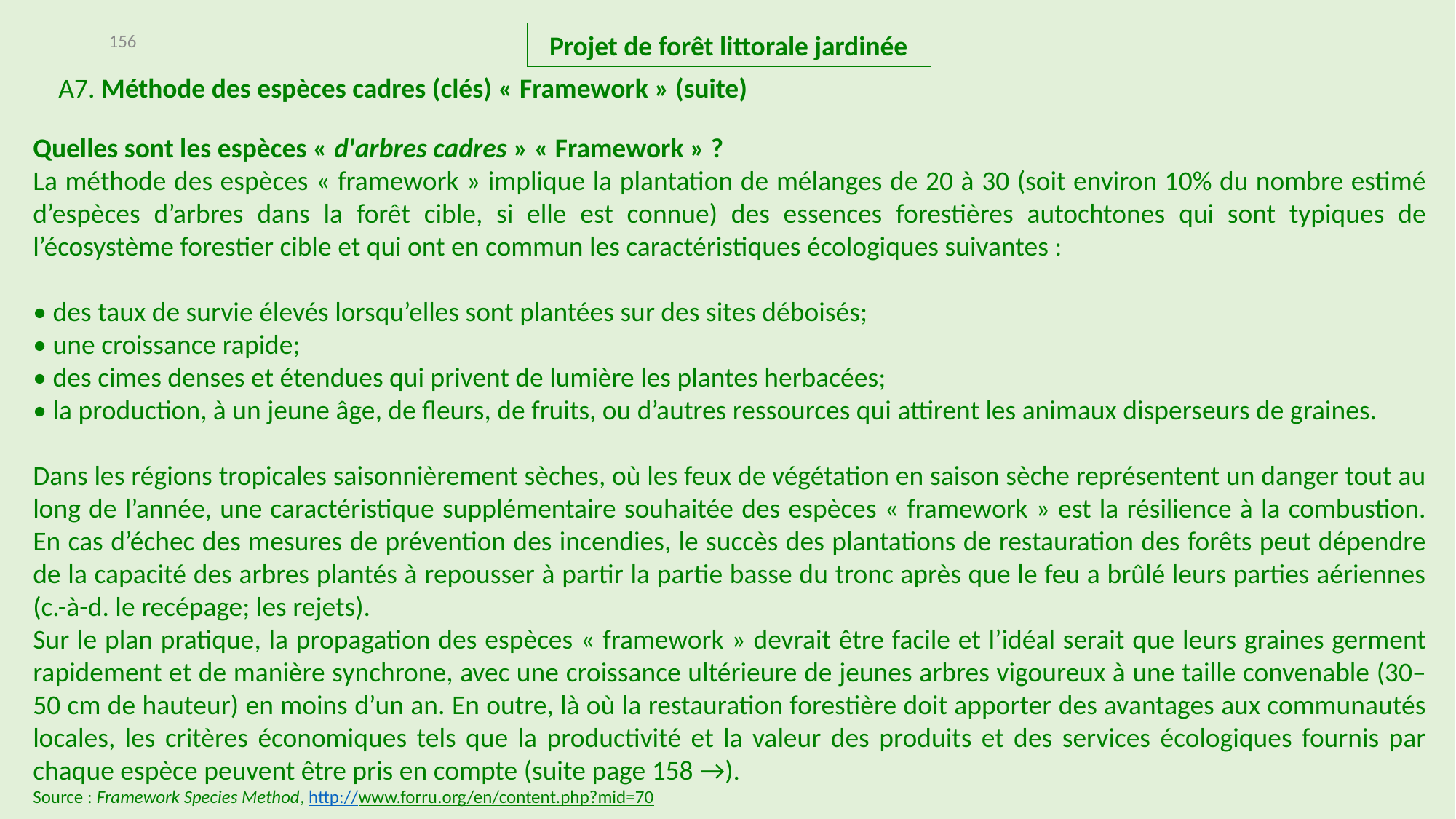

156
Projet de forêt littorale jardinée
A7. Méthode des espèces cadres (clés) « Framework » (suite)
Quelles sont les espèces « d'arbres cadres » « Framework » ?
La méthode des espèces « framework » implique la plantation de mélanges de 20 à 30 (soit environ 10% du nombre estimé d’espèces d’arbres dans la forêt cible, si elle est connue) des essences forestières autochtones qui sont typiques de l’écosystème forestier cible et qui ont en commun les caractéristiques écologiques suivantes :

• des taux de survie élevés lorsqu’elles sont plantées sur des sites déboisés;
• une croissance rapide;
• des cimes denses et étendues qui privent de lumière les plantes herbacées;
• la production, à un jeune âge, de fleurs, de fruits, ou d’autres ressources qui attirent les animaux disperseurs de graines.

Dans les régions tropicales saisonnièrement sèches, où les feux de végétation en saison sèche représentent un danger tout au long de l’année, une caractéristique supplémentaire souhaitée des espèces « framework » est la résilience à la combustion. En cas d’échec des mesures de prévention des incendies, le succès des plantations de restauration des forêts peut dépendre de la capacité des arbres plantés à repousser à partir la partie basse du tronc après que le feu a brûlé leurs parties aériennes (c.-à-d. le recépage; les rejets).
Sur le plan pratique, la propagation des espèces « framework » devrait être facile et l’idéal serait que leurs graines germent rapidement et de manière synchrone, avec une croissance ultérieure de jeunes arbres vigoureux à une taille convenable (30–50 cm de hauteur) en moins d’un an. En outre, là où la restauration forestière doit apporter des avantages aux communautés locales, les critères économiques tels que la productivité et la valeur des produits et des services écologiques fournis par chaque espèce peuvent être pris en compte (suite page 158 →).
Source : Framework Species Method, http://www.forru.org/en/content.php?mid=70